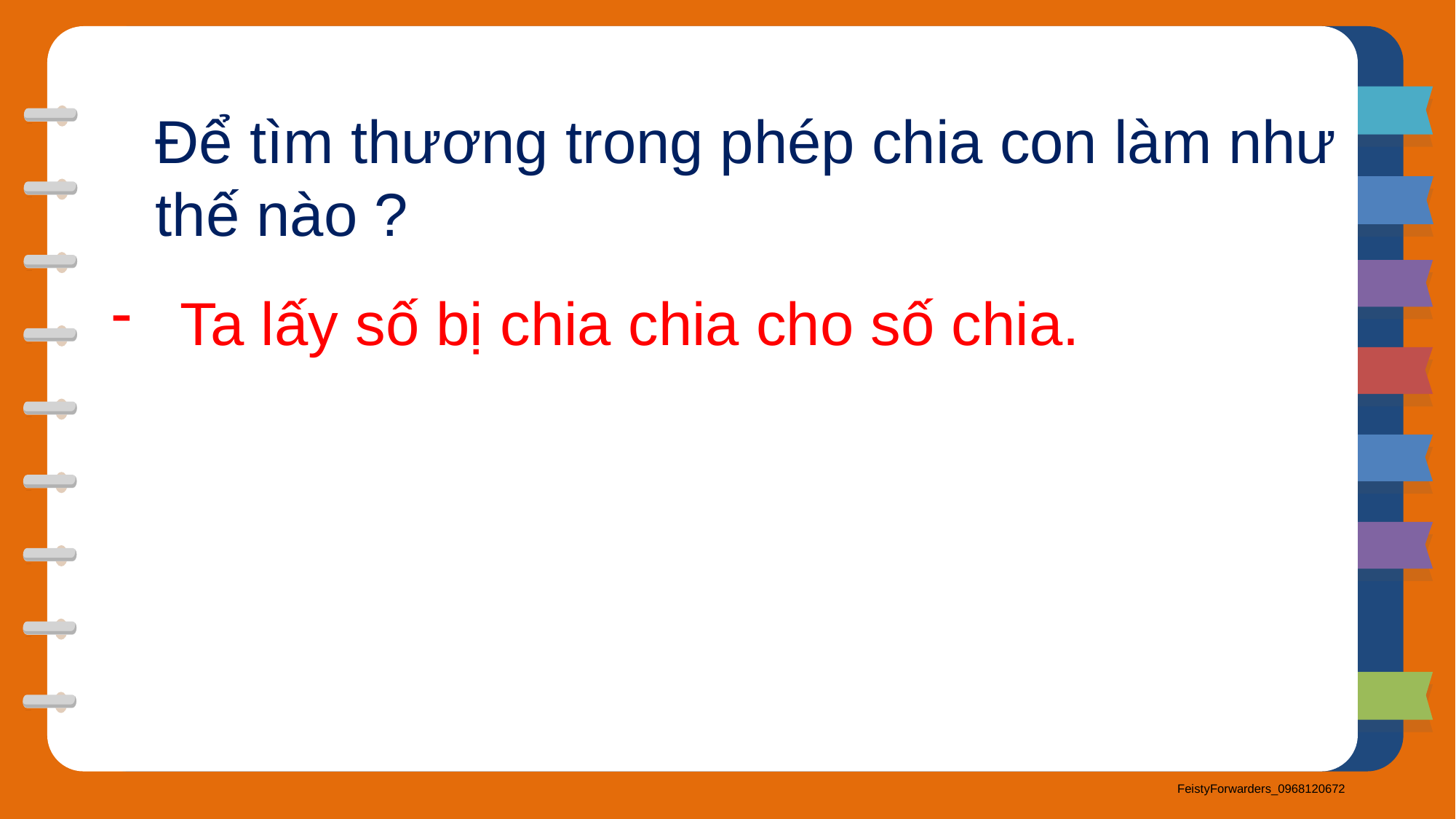

Để tìm thương trong phép chia con làm như thế nào ?

Ta lấy số bị chia chia cho số chia.